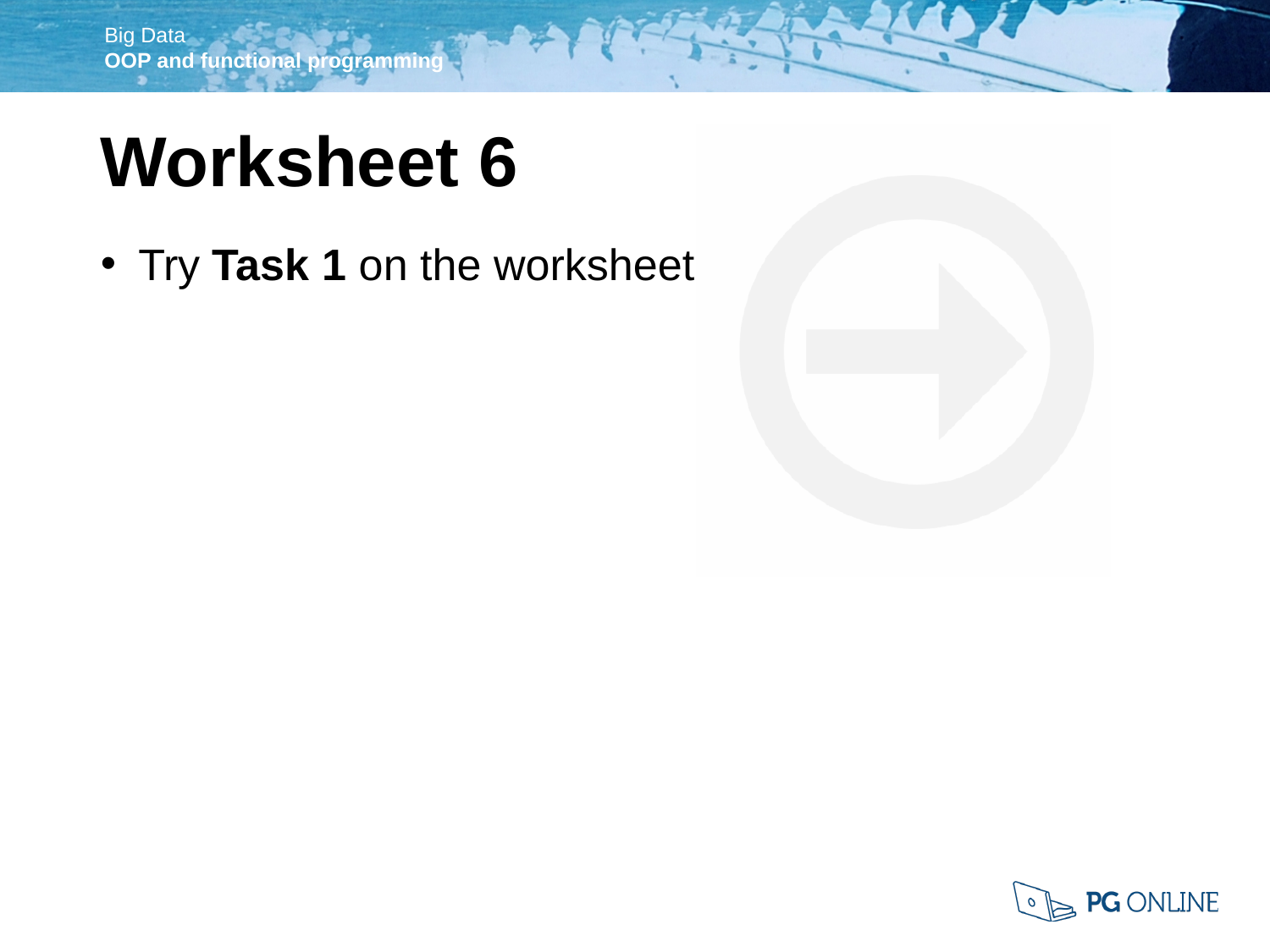

Worksheet 6
Try Task 1 on the worksheet